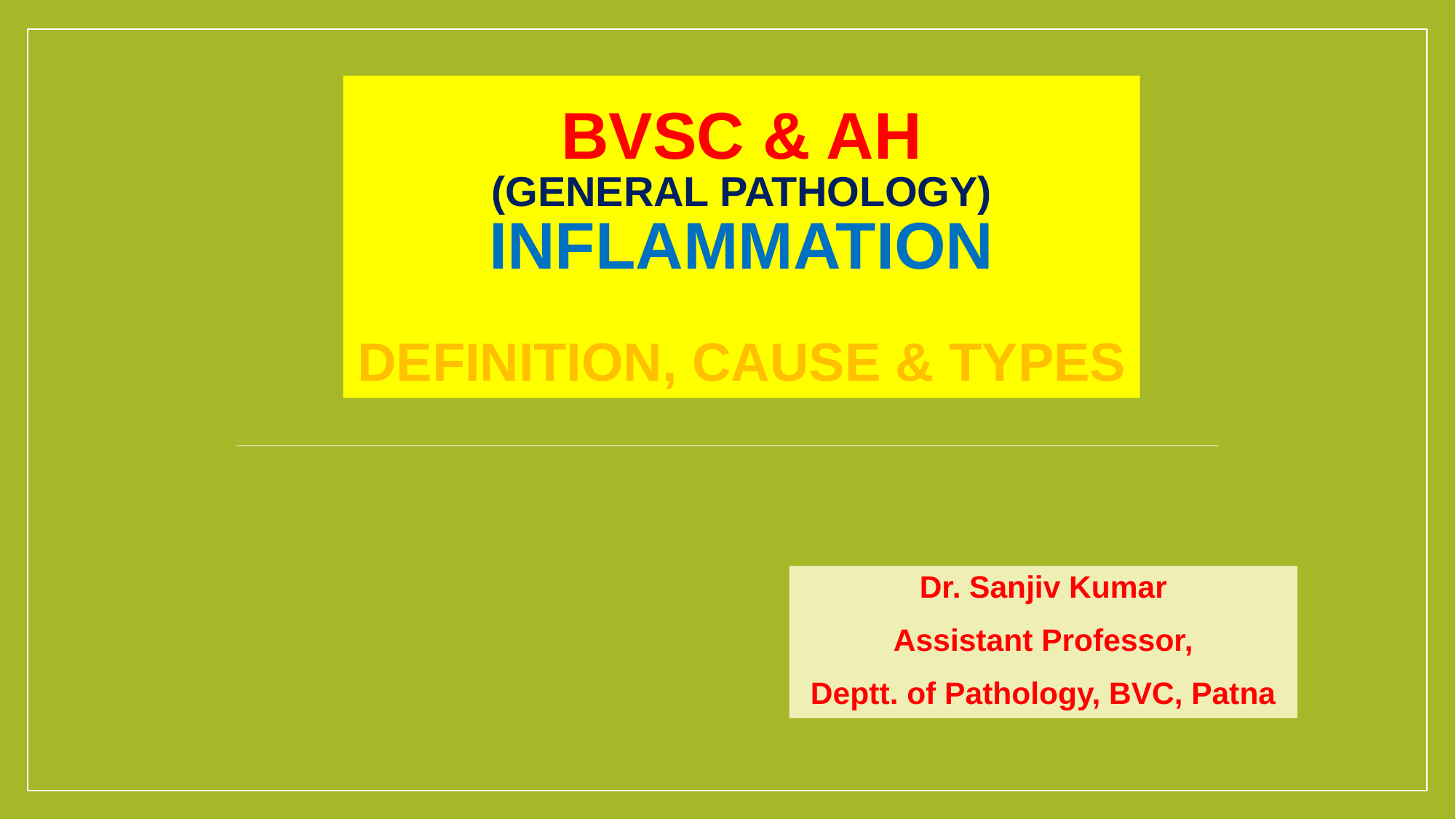

# BVSC & AH (General Pathology) INFLAMMATION DEFINITION, CAUSE & TYPES
Dr. Sanjiv Kumar
Assistant Professor,
Deptt. of Pathology, BVC, Patna